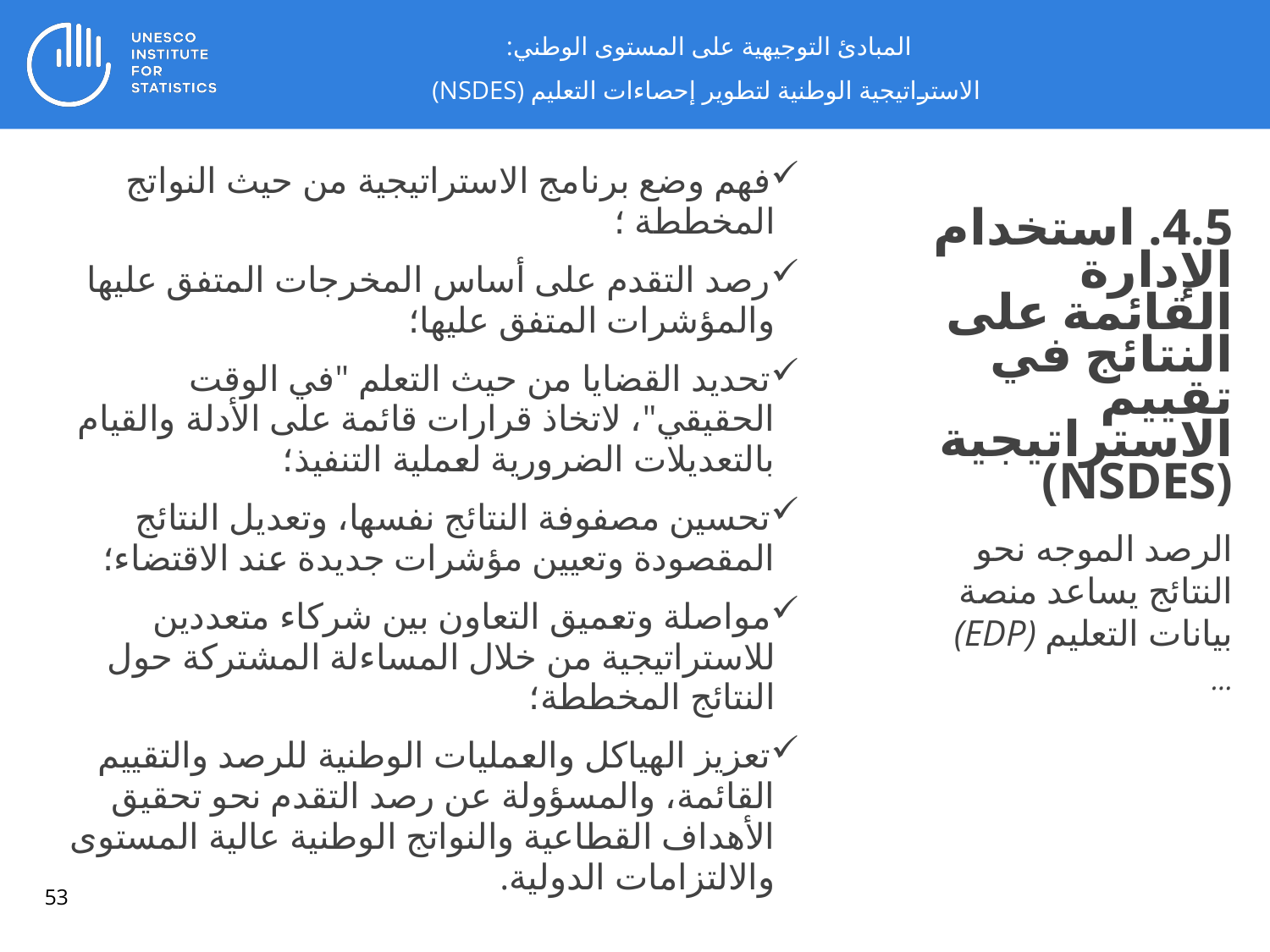

المبادئ التوجيهية على المستوى الوطني:
 الاستراتيجية الوطنية لتطوير إحصاءات التعليم (NSDES)

فهم وضع برنامج الاستراتيجية من حيث النواتج المخططة ؛
رصد التقدم على أساس المخرجات المتفق عليها والمؤشرات المتفق عليها؛
تحديد القضايا من حيث التعلم "في الوقت الحقيقي"، لاتخاذ قرارات قائمة على الأدلة والقيام بالتعديلات الضرورية لعملية التنفيذ؛
تحسين مصفوفة النتائج نفسها، وتعديل النتائج المقصودة وتعيين مؤشرات جديدة عند الاقتضاء؛
مواصلة وتعميق التعاون بين شركاء متعددين للاستراتيجية من خلال المساءلة المشتركة حول النتائج المخططة؛
تعزيز الهياكل والعمليات الوطنية للرصد والتقييم القائمة، والمسؤولة عن رصد التقدم نحو تحقيق الأهداف القطاعية والنواتج الوطنية عالية المستوى والالتزامات الدولية.

4.5. استخدام الإدارة القائمة على النتائج في تقييم الاستراتيجية (NSDES)
الرصد الموجه نحو النتائج يساعد منصة بيانات التعليم (EDP)  …